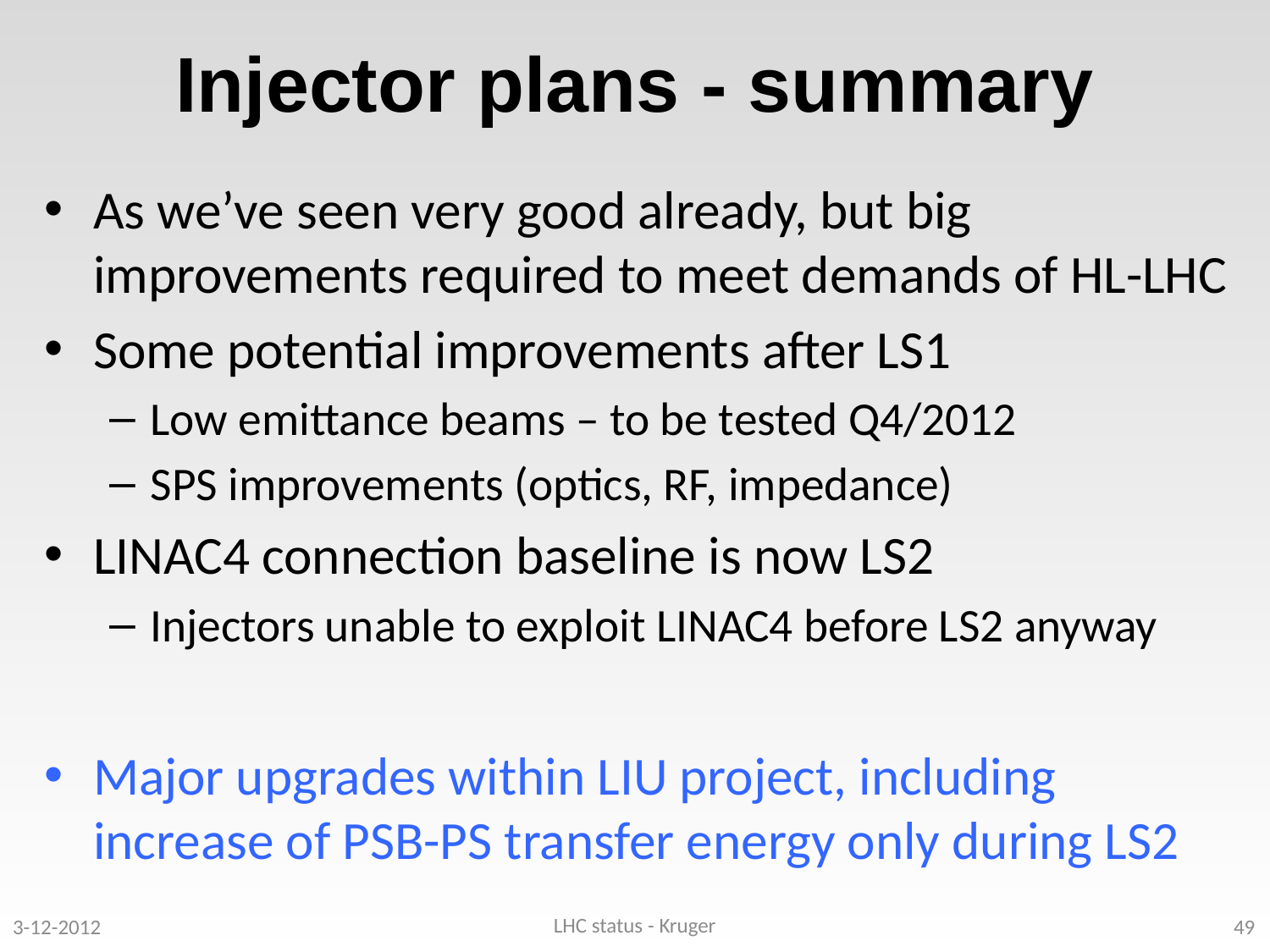

# Injector plans - summary
As we’ve seen very good already, but big improvements required to meet demands of HL-LHC
Some potential improvements after LS1
Low emittance beams – to be tested Q4/2012
SPS improvements (optics, RF, impedance)
LINAC4 connection baseline is now LS2
Injectors unable to exploit LINAC4 before LS2 anyway

Major upgrades within LIU project, including increase of PSB-PS transfer energy only during LS2
LHC status - Kruger
3-12-2012
49